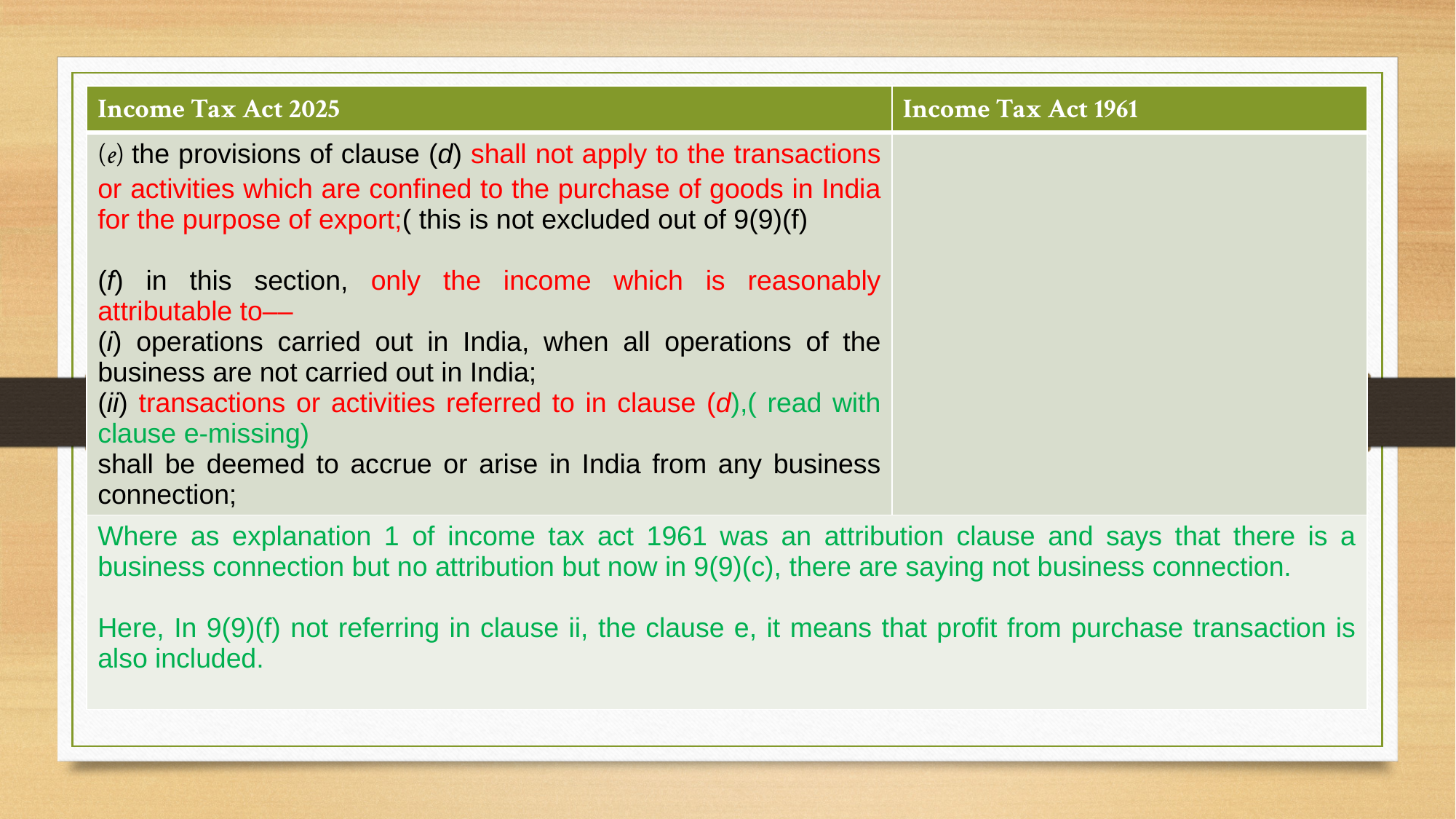

| Income Tax Act 2025 | Income Tax Act 1961 |
| --- | --- |
| (e) the provisions of clause (d) shall not apply to the transactions or activities which are confined to the purchase of goods in India for the purpose of export;( this is not excluded out of 9(9)(f) (f) in this section, only the income which is reasonably attributable to–– (i) operations carried out in India, when all operations of the business are not carried out in India; (ii) transactions or activities referred to in clause (d),( read with clause e-missing) shall be deemed to accrue or arise in India from any business connection; |  |
| Where as explanation 1 of income tax act 1961 was an attribution clause and says that there is a business connection but no attribution but now in 9(9)(c), there are saying not business connection. Here, In 9(9)(f) not referring in clause ii, the clause e, it means that profit from purchase transaction is also included. |  |